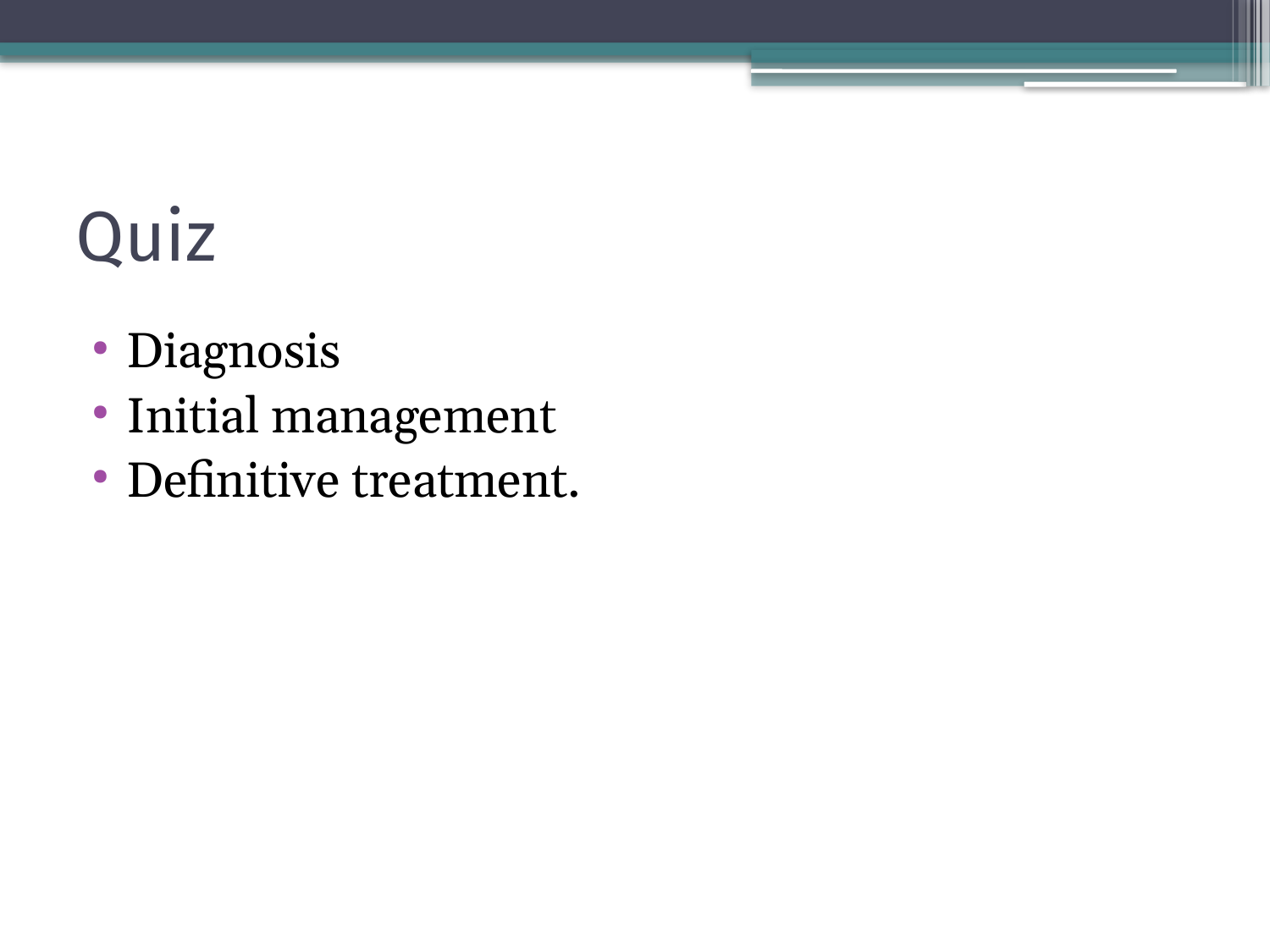

# Quiz
Diagnosis
Initial management
Definitive treatment.